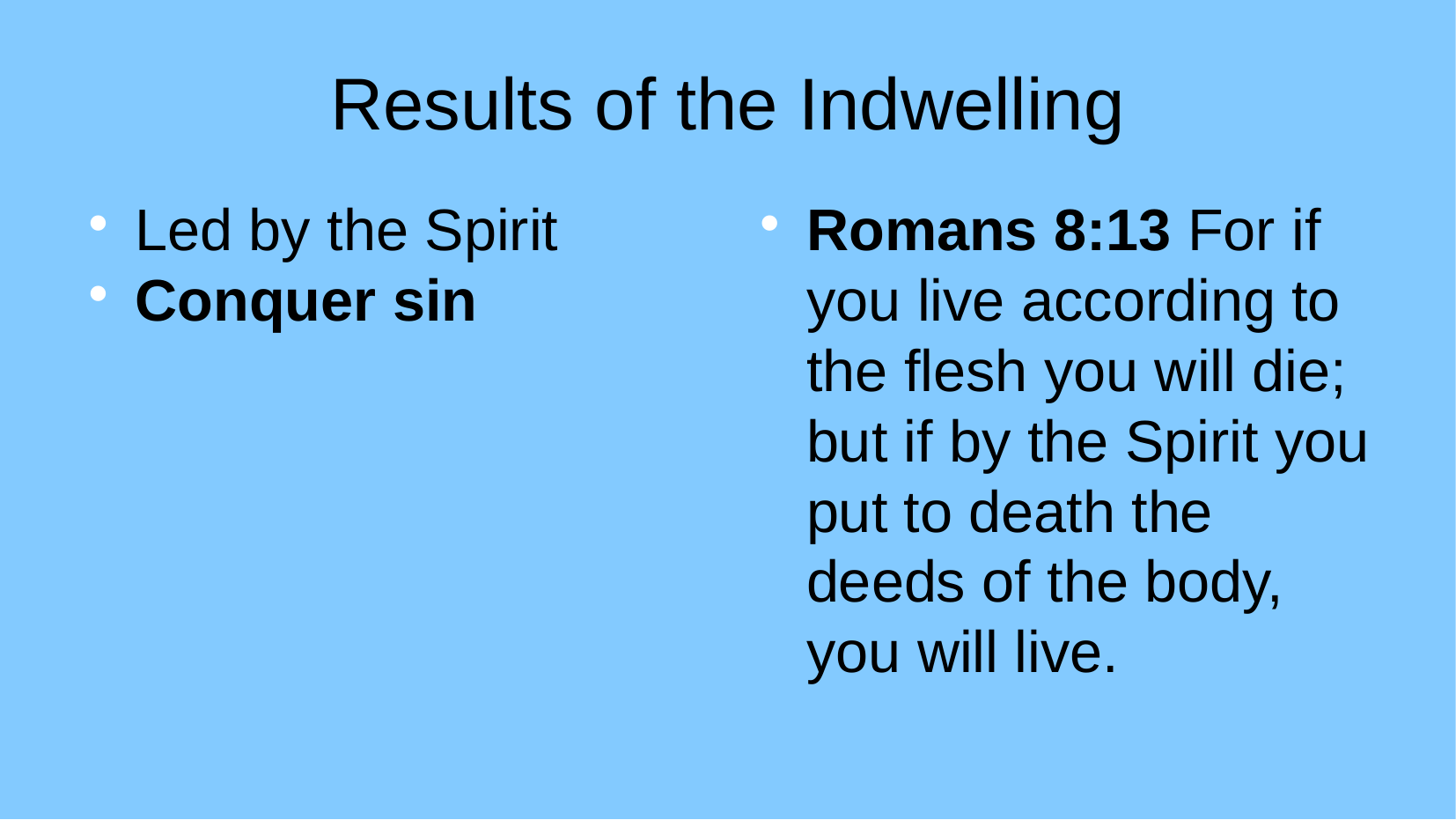

Results of the Indwelling
Led by the Spirit
Conquer sin
Romans 8:13 For if you live according to the flesh you will die; but if by the Spirit you put to death the deeds of the body, you will live.